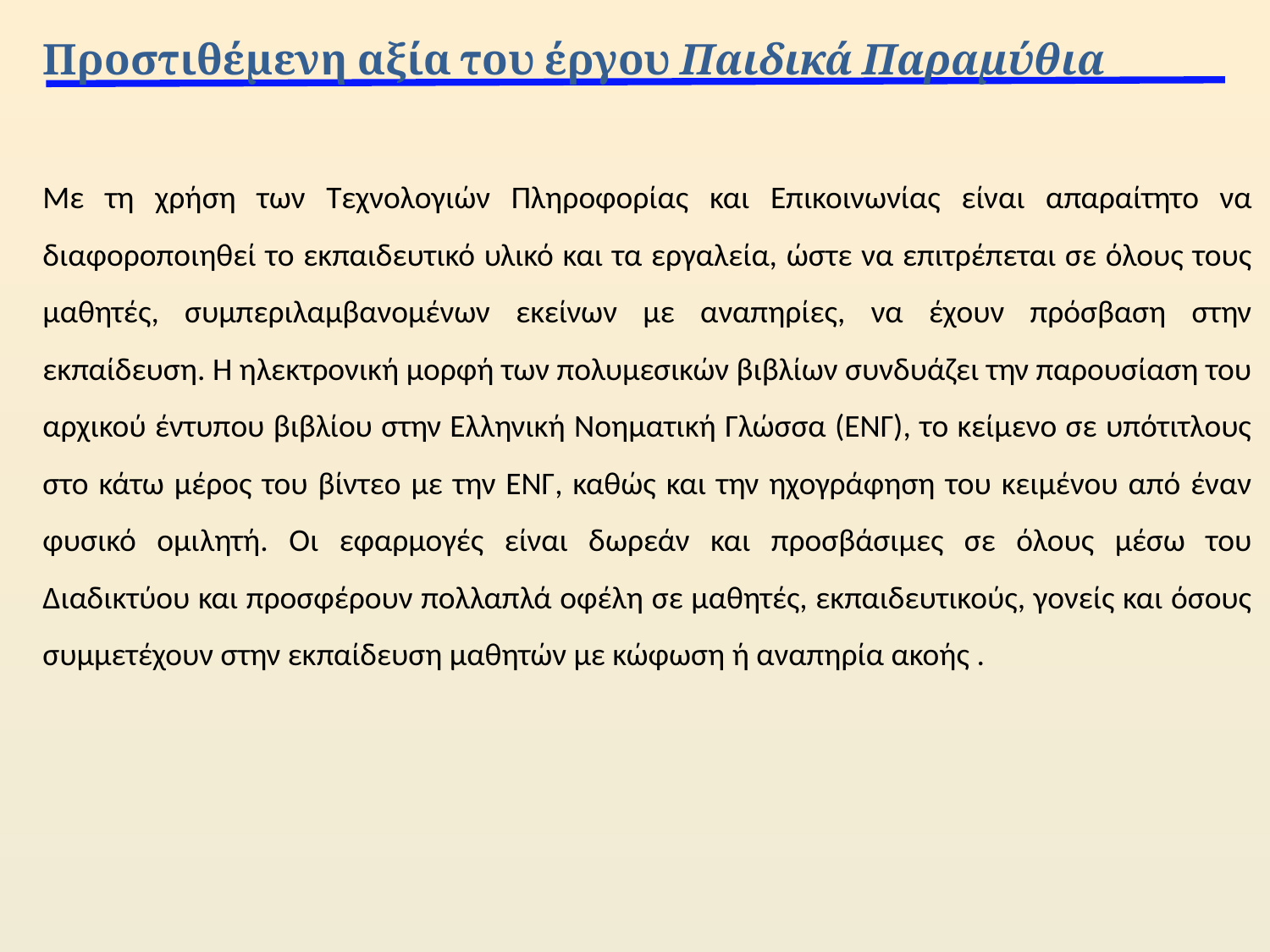

Προστιθέμενη αξία του έργου Παιδικά Παραμύθια

Με τη χρήση των Τεχνολογιών Πληροφορίας και Επικοινωνίας είναι απαραίτητο να διαφοροποιηθεί το εκπαιδευτικό υλικό και τα εργαλεία, ώστε να επιτρέπεται σε όλους τους μαθητές, συμπεριλαμβανομένων εκείνων με αναπηρίες, να έχουν πρόσβαση στην εκπαίδευση. Η ηλεκτρονική μορφή των πολυμεσικών βιβλίων συνδυάζει την παρουσίαση του αρχικού έντυπου βιβλίου στην Ελληνική Νοηματική Γλώσσα (ΕΝΓ), το κείμενο σε υπότιτλους στο κάτω μέρος του βίντεο με την ΕΝΓ, καθώς και την ηχογράφηση του κειμένου από έναν φυσικό ομιλητή. Οι εφαρμογές είναι δωρεάν και προσβάσιμες σε όλους μέσω του Διαδικτύου και προσφέρουν πολλαπλά οφέλη σε μαθητές, εκπαιδευτικούς, γονείς και όσους συμμετέχουν στην εκπαίδευση μαθητών με κώφωση ή αναπηρία ακοής .